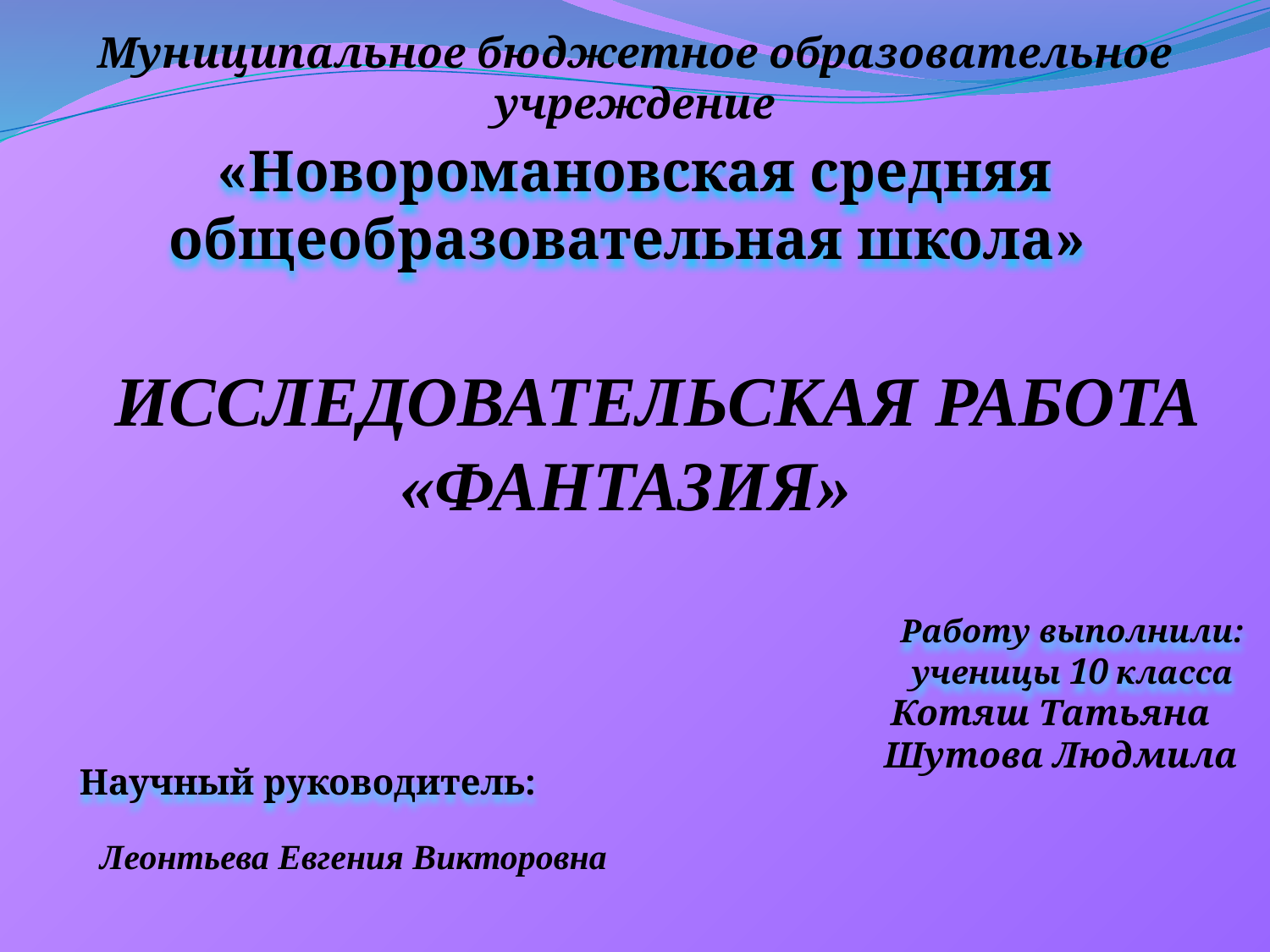

Муниципальное бюджетное образовательное учреждение

«Новоромановская средняя общеобразовательная школа»
ИССЛЕДОВАТЕЛЬСКАЯ РАБОТА  «ФАНТАЗИЯ»

Работу выполнили: ученицы 10 класса

Котяш Татьяна    Шутова Людмила

Научный руководитель:

  Леонтьева Евгения Викторовна